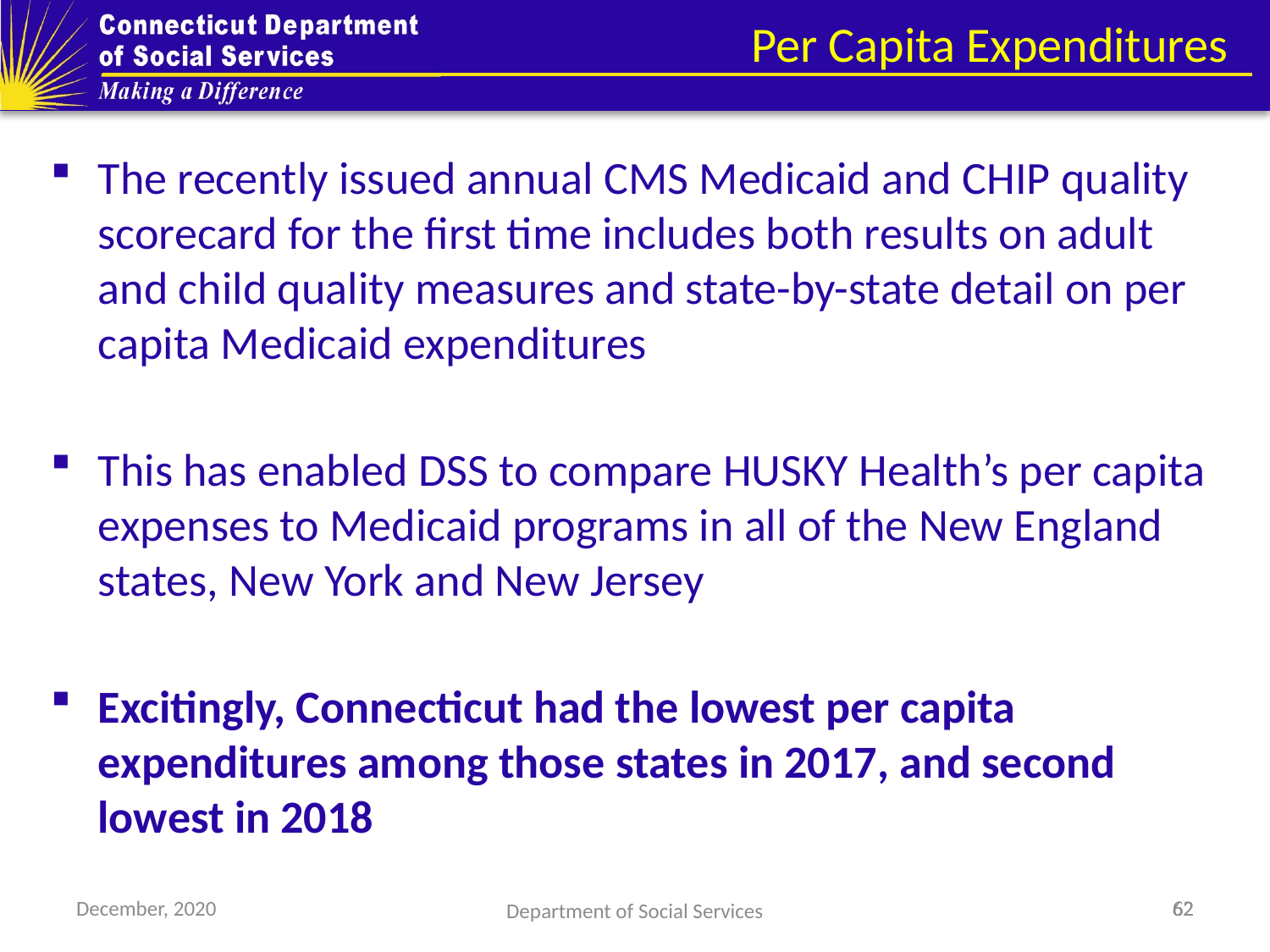

Per Capita Expenditures
The recently issued annual CMS Medicaid and CHIP quality scorecard for the first time includes both results on adult and child quality measures and state-by-state detail on per capita Medicaid expenditures

This has enabled DSS to compare HUSKY Health’s per capita expenses to Medicaid programs in all of the New England states, New York and New Jersey

Excitingly, Connecticut had the lowest per capita expenditures among those states in 2017, and second lowest in 2018

December, 2020
62
62
Department of Social Services